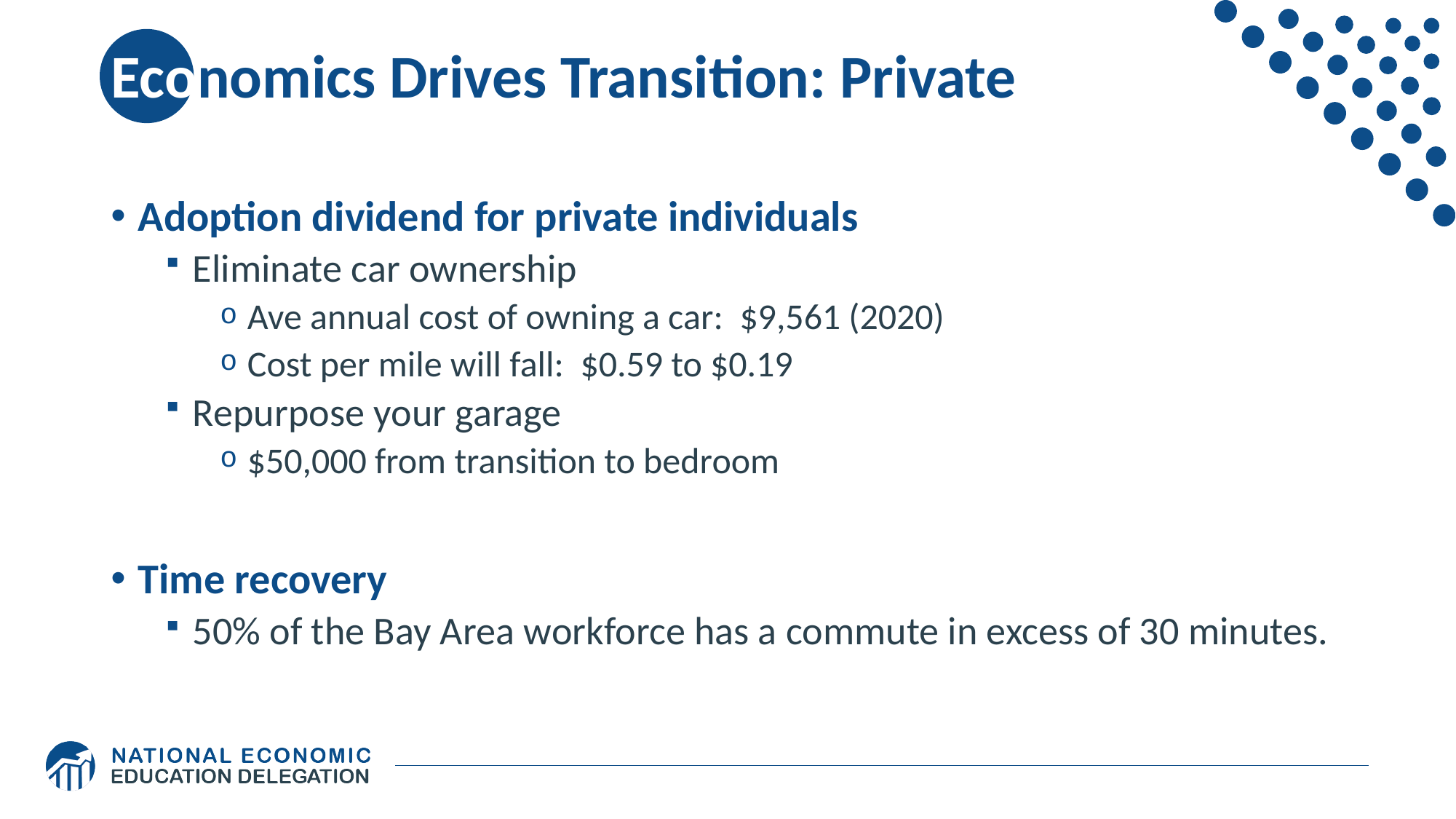

# Economics Drives Transition: Private
Adoption dividend for private individuals
Eliminate car ownership
Ave annual cost of owning a car:  $9,561 (2020)
Cost per mile will fall:  $0.59 to $0.19
Repurpose your garage
$50,000 from transition to bedroom

Time recovery
50% of the Bay Area workforce has a commute in excess of 30 minutes.